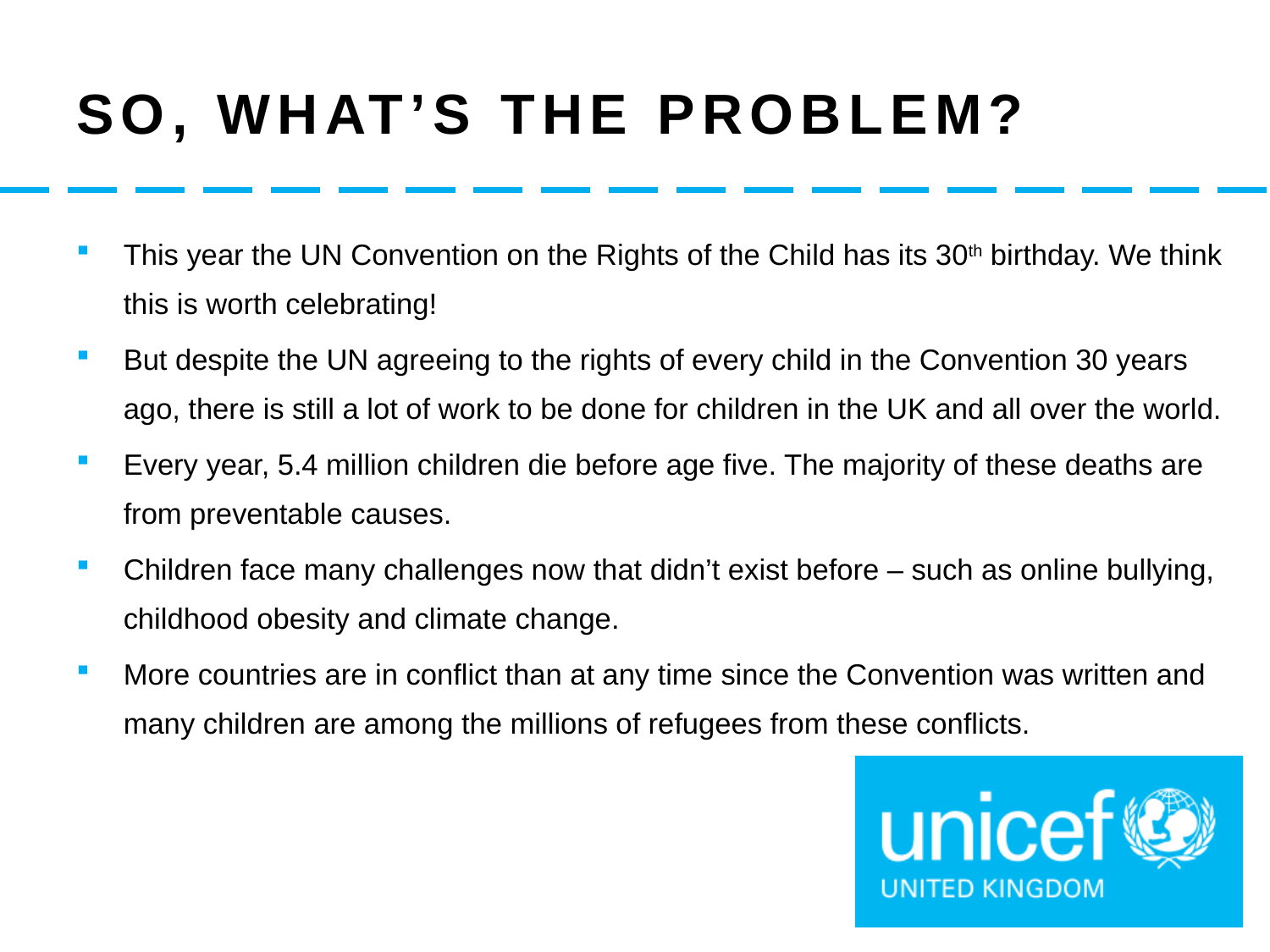

# So, what’s the problem?
This year the UN Convention on the Rights of the Child has its 30th birthday. We think this is worth celebrating!
But despite the UN agreeing to the rights of every child in the Convention 30 years ago, there is still a lot of work to be done for children in the UK and all over the world.
Every year, 5.4 million children die before age five. The majority of these deaths are from preventable causes.
Children face many challenges now that didn’t exist before – such as online bullying, childhood obesity and climate change.
More countries are in conflict than at any time since the Convention was written and many children are among the millions of refugees from these conflicts.